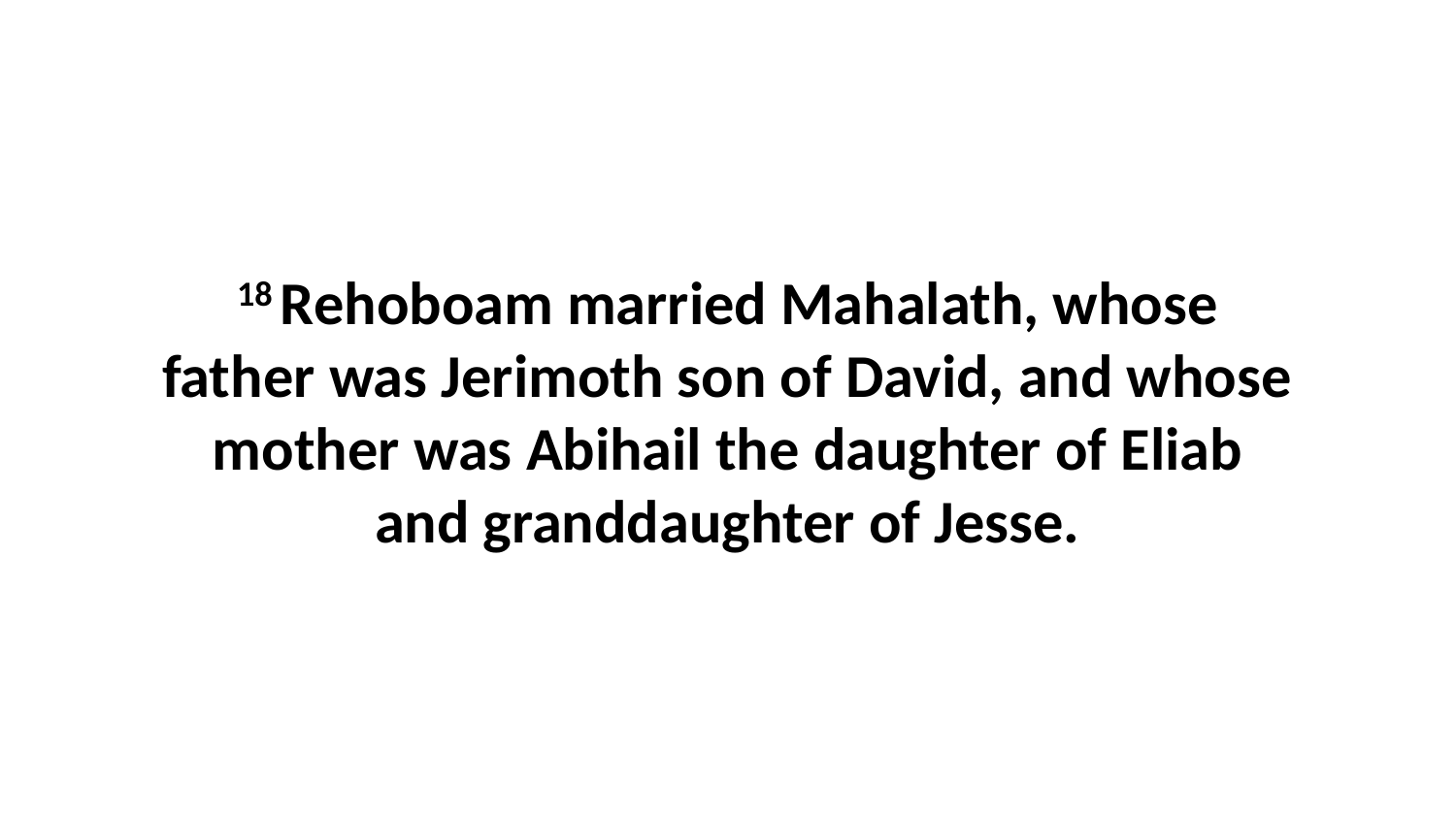

18 Rehoboam married Mahalath, whose father was Jerimoth son of David, and whose mother was Abihail the daughter of Eliab and granddaughter of Jesse.